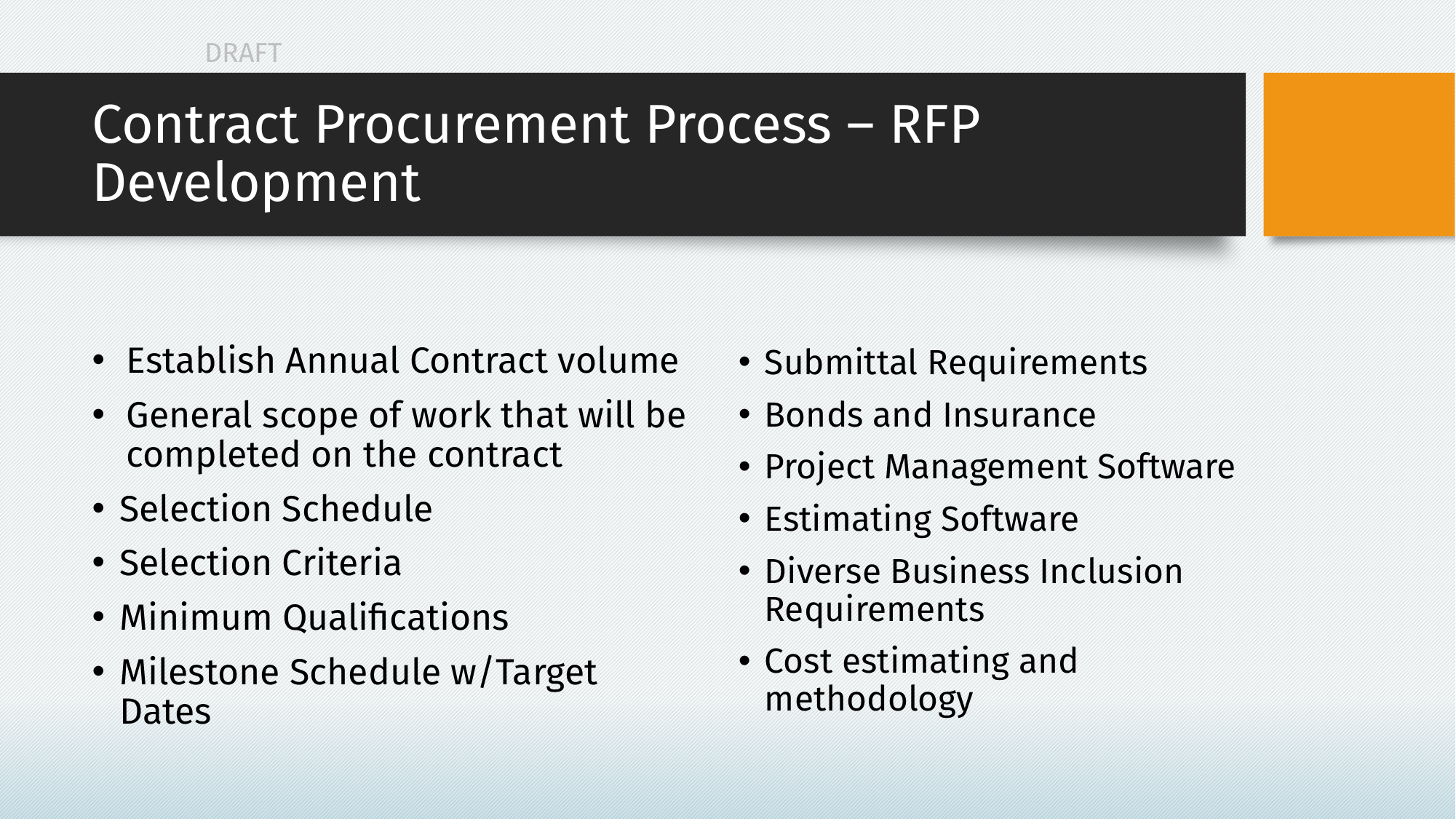

# Contract Procurement Process – RFP Development

Establish Annual Contract volume
General scope of work that will be completed on the contract
Selection Schedule
Selection Criteria
Minimum Qualifications
Milestone Schedule w/Target Dates

Submittal Requirements
Bonds and Insurance
Project Management Software
Estimating Software
Diverse Business Inclusion Requirements
Cost estimating and methodology